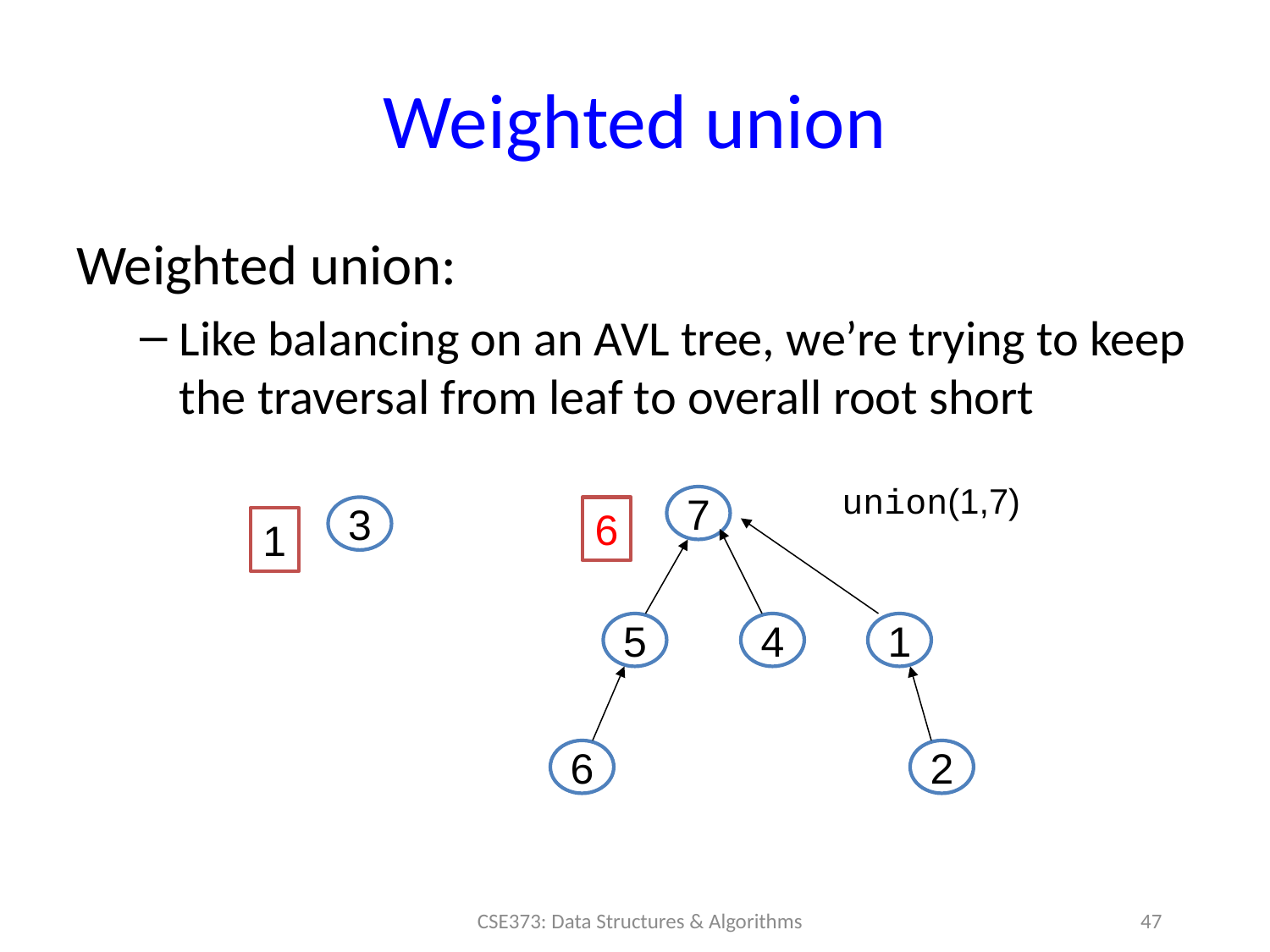

# Weighted union
Weighted union:
Like balancing on an AVL tree, we’re trying to keep the traversal from leaf to overall root short

union(1,7)
7
3
6
1

5
4
1

6
2
CSE373: Data Structures & Algorithms
47